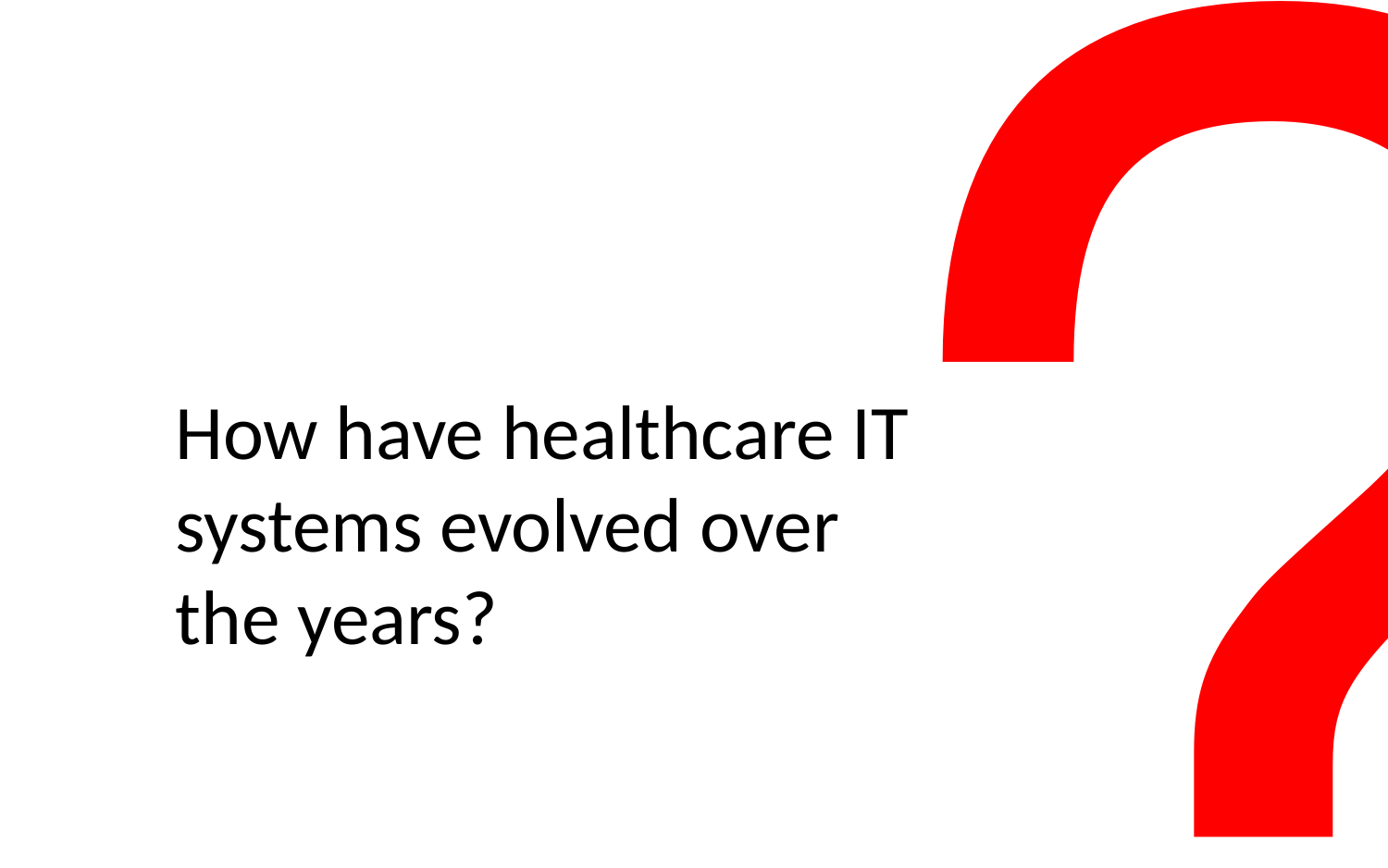

?
How have healthcare IT systems evolved over the years?